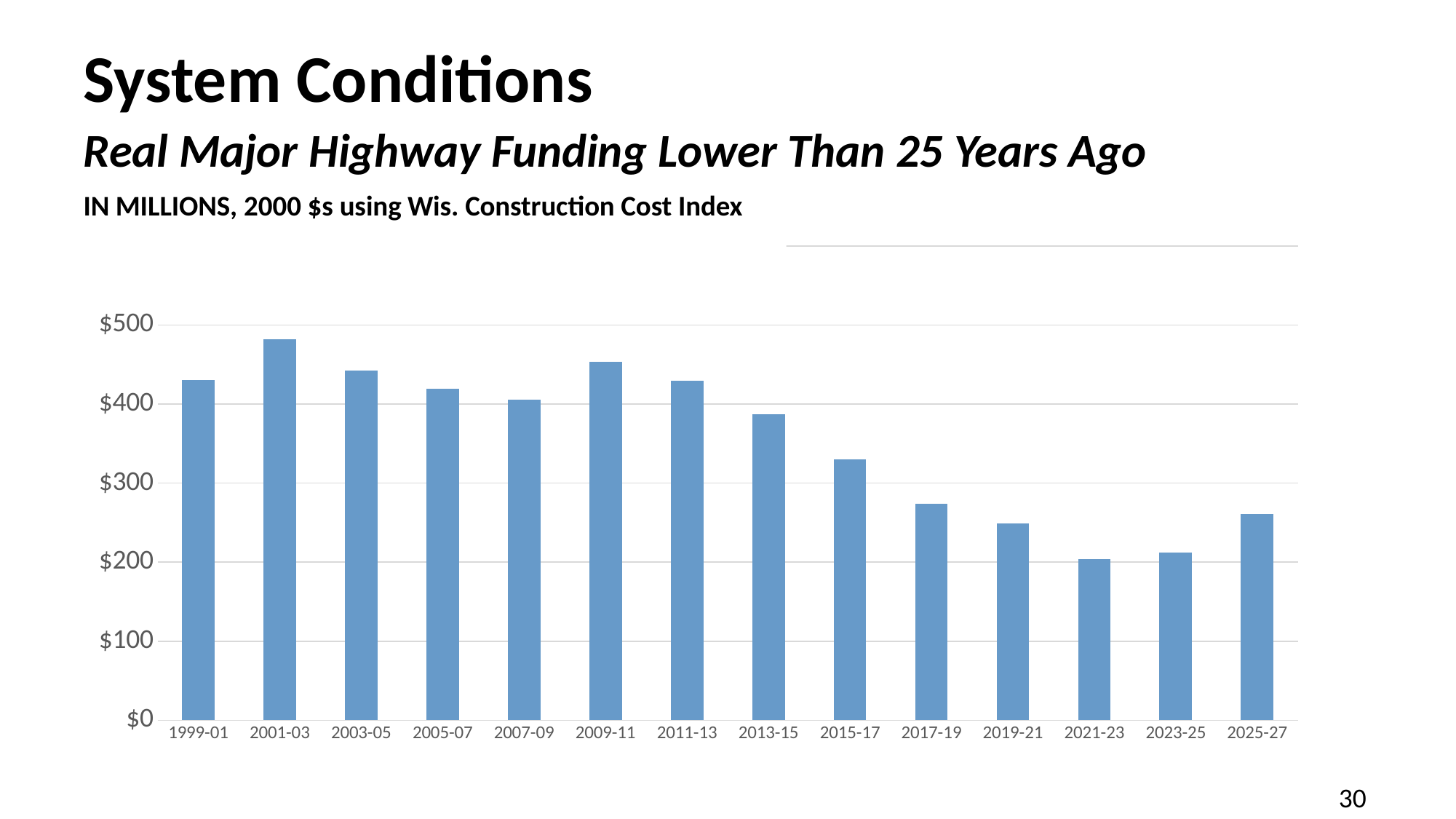

# System Conditions Real Major Highway Funding Lower Than 25 Years Ago
IN MILLIONS, 2000 $s using Wis. Construction Cost Index

### Chart

| Category | Major Highway Funding |
|---|---|
| 1999-01 | 430.076015108593 |
| 2001-03 | 481.9962520444752 |
| 2003-05 | 442.11116132083987 |
| 2005-07 | 419.4071488449509 |
| 2007-09 | 405.1899968572803 |
| 2009-11 | 453.2735819765244 |
| 2011-13 | 429.8775637595063 |
| 2013-15 | 387.41401371792546 |
| 2015-17 | 329.99481943267057 |
| 2017-19 | 273.96098440401965 |
| 2019-21 | 248.94032051257994 |
| 2021-23 | 203.54600026111592 |
| 2023-25 | 212.545263971396 |
| 2025-27 | 261.4 |
30